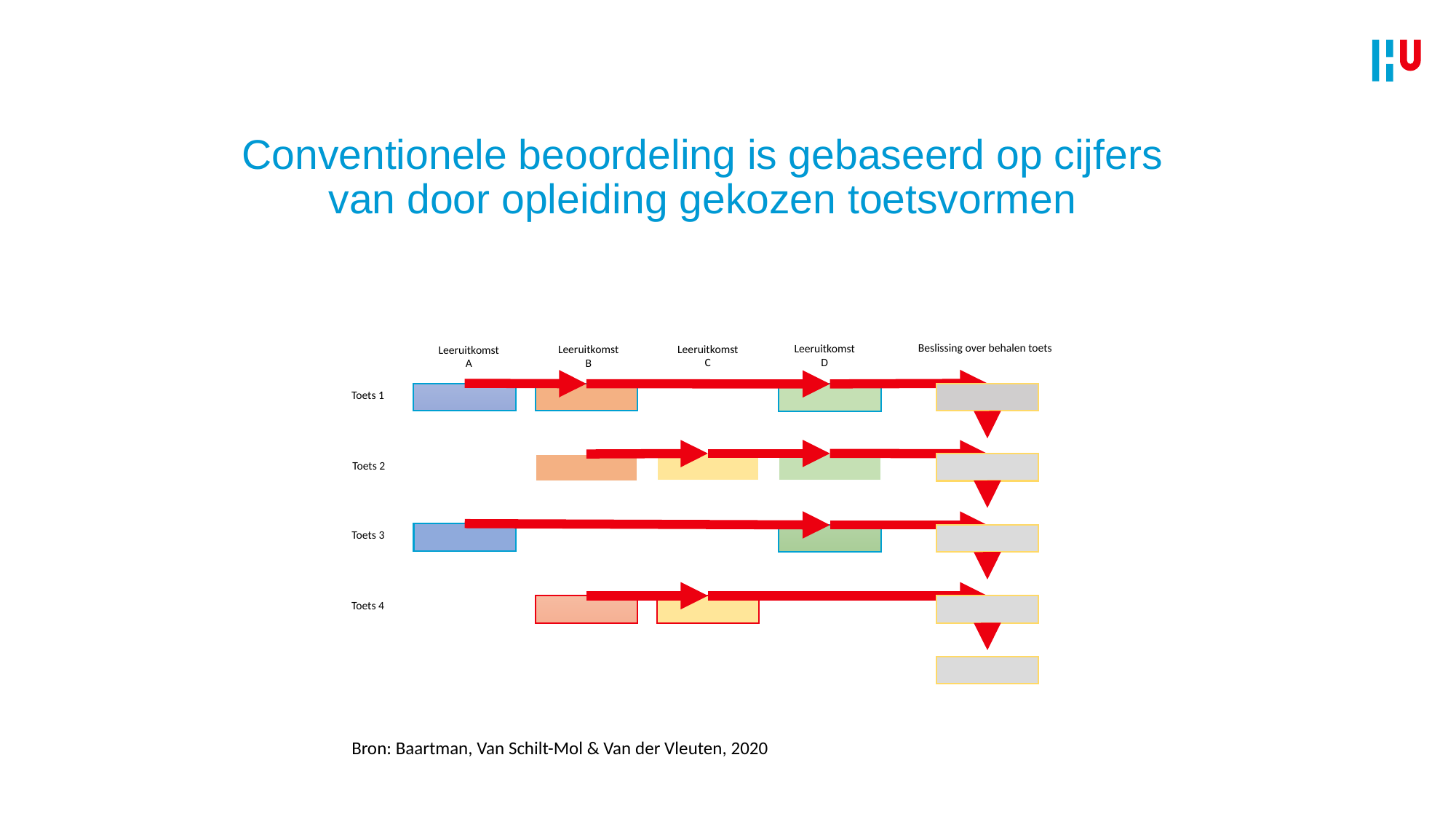

# Conventionele beoordeling is gebaseerd op cijfers van door opleiding gekozen toetsvormen
Beslissing over behalen toets
Leeruitkomst
D
Leeruitkomst
C
Leeruitkomst
B
Leeruitkomst
A

Toets 1

Toets 2

Toets 3

Toets 4

Bron: Baartman, Van Schilt-Mol & Van der Vleuten, 2020